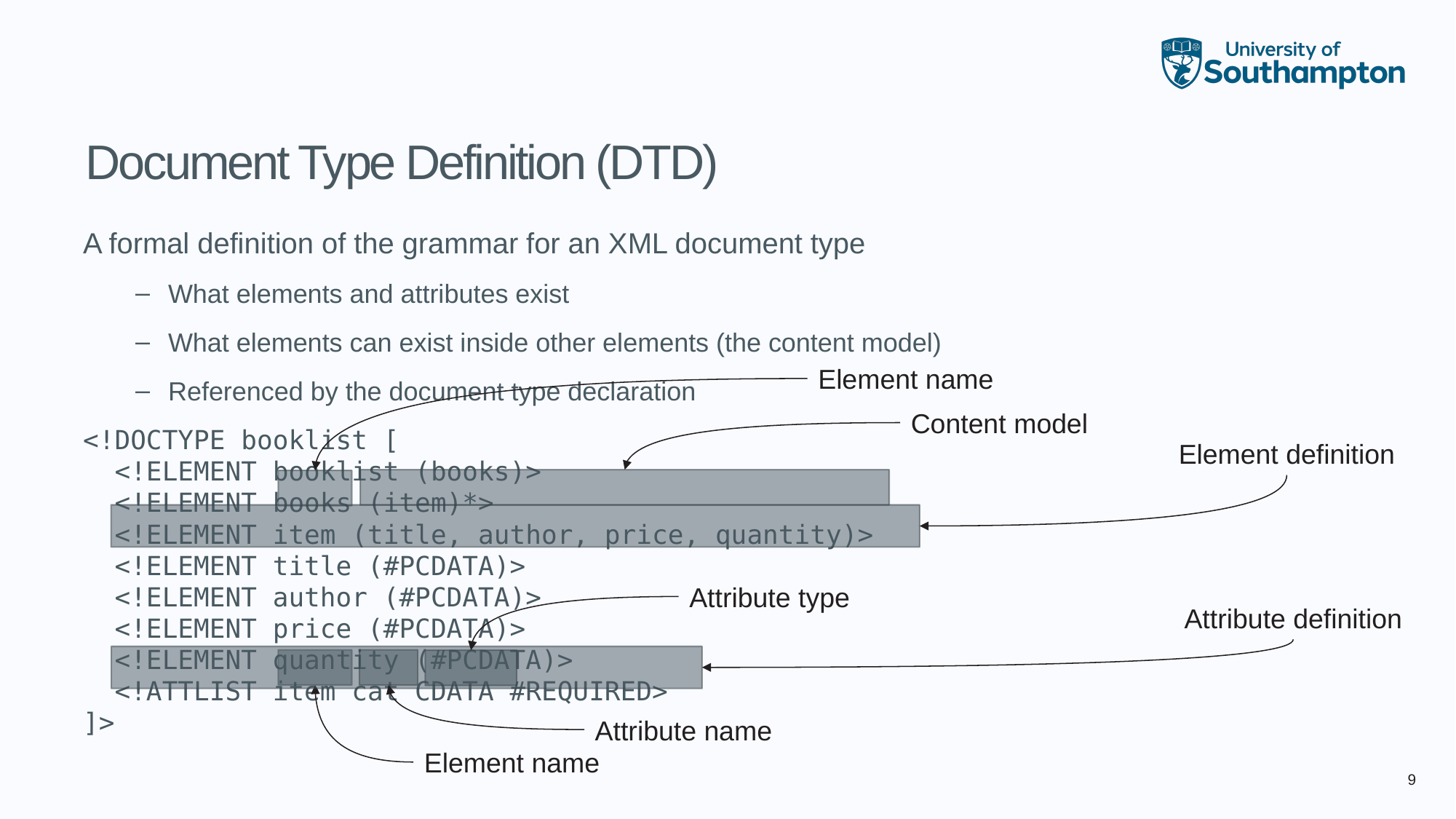

# Document Type Definition (DTD)
A formal definition of the grammar for an XML document type
What elements and attributes exist
What elements can exist inside other elements (the content model)
Referenced by the document type declaration
<!DOCTYPE booklist [
  <!ELEMENT booklist (books)>
  <!ELEMENT books (item)*>
  <!ELEMENT item (title, author, price, quantity)>
  <!ELEMENT title (#PCDATA)>
  <!ELEMENT author (#PCDATA)>
  <!ELEMENT price (#PCDATA)>
  <!ELEMENT quantity (#PCDATA)>
  <!ATTLIST item cat CDATA #REQUIRED>
]>
Element name

Content model

Element definition

Attribute type

Attribute definition

Element name

Attribute name